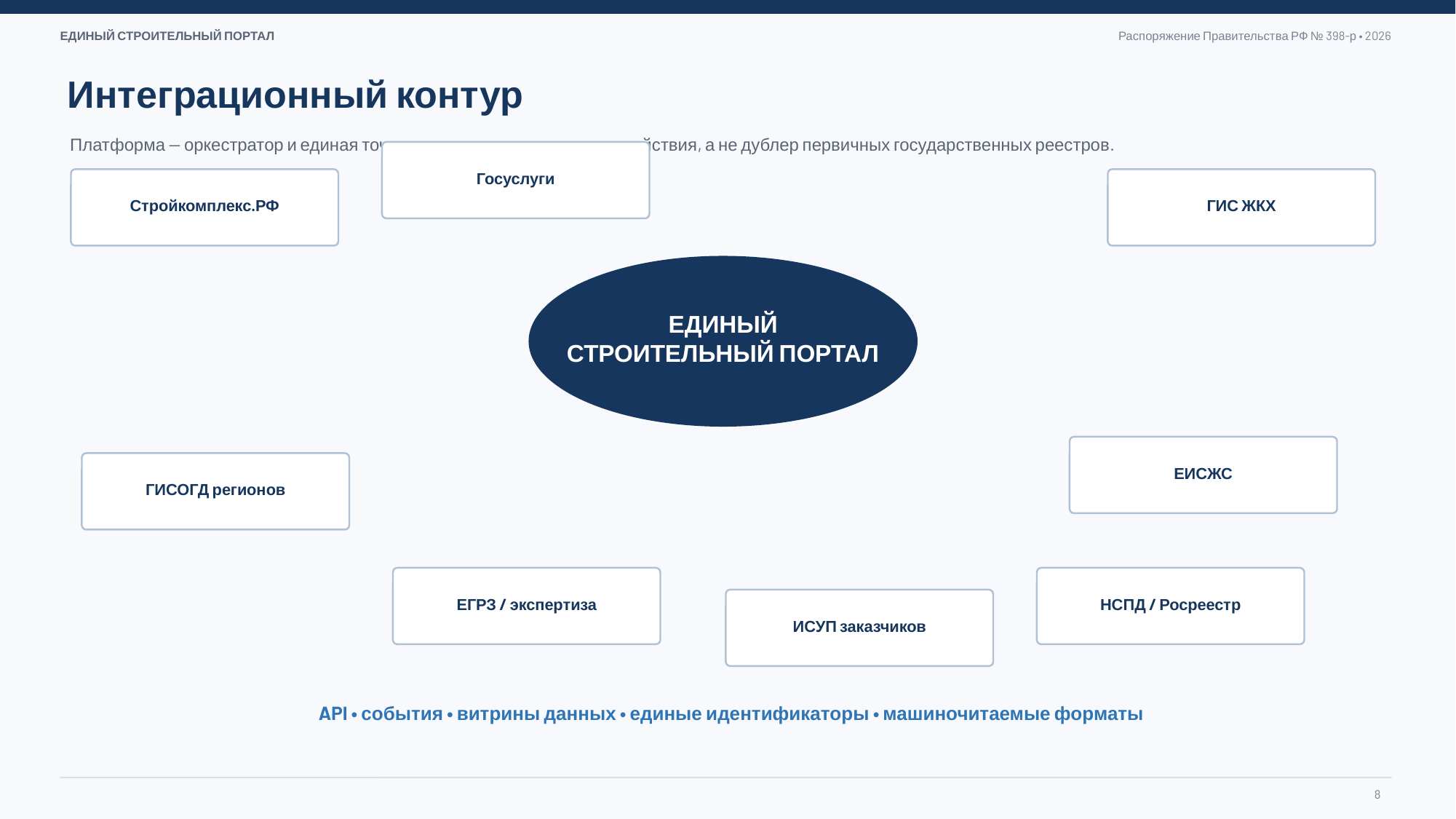

Интеграционный контур
Платформа — оркестратор и единая точка пользовательского взаимодействия, а не дублер первичных государственных реестров.

Госуслуги

Стройкомплекс.РФ
ГИС ЖКХ

ЕДИНЫЙ
СТРОИТЕЛЬНЫЙ ПОРТАЛ

ЕИСЖС
ГИСОГД регионов

ЕГРЗ / экспертиза
НСПД / Росреестр
ИСУП заказчиков
API • события • витрины данных • единые идентификаторы • машиночитаемые форматы
8